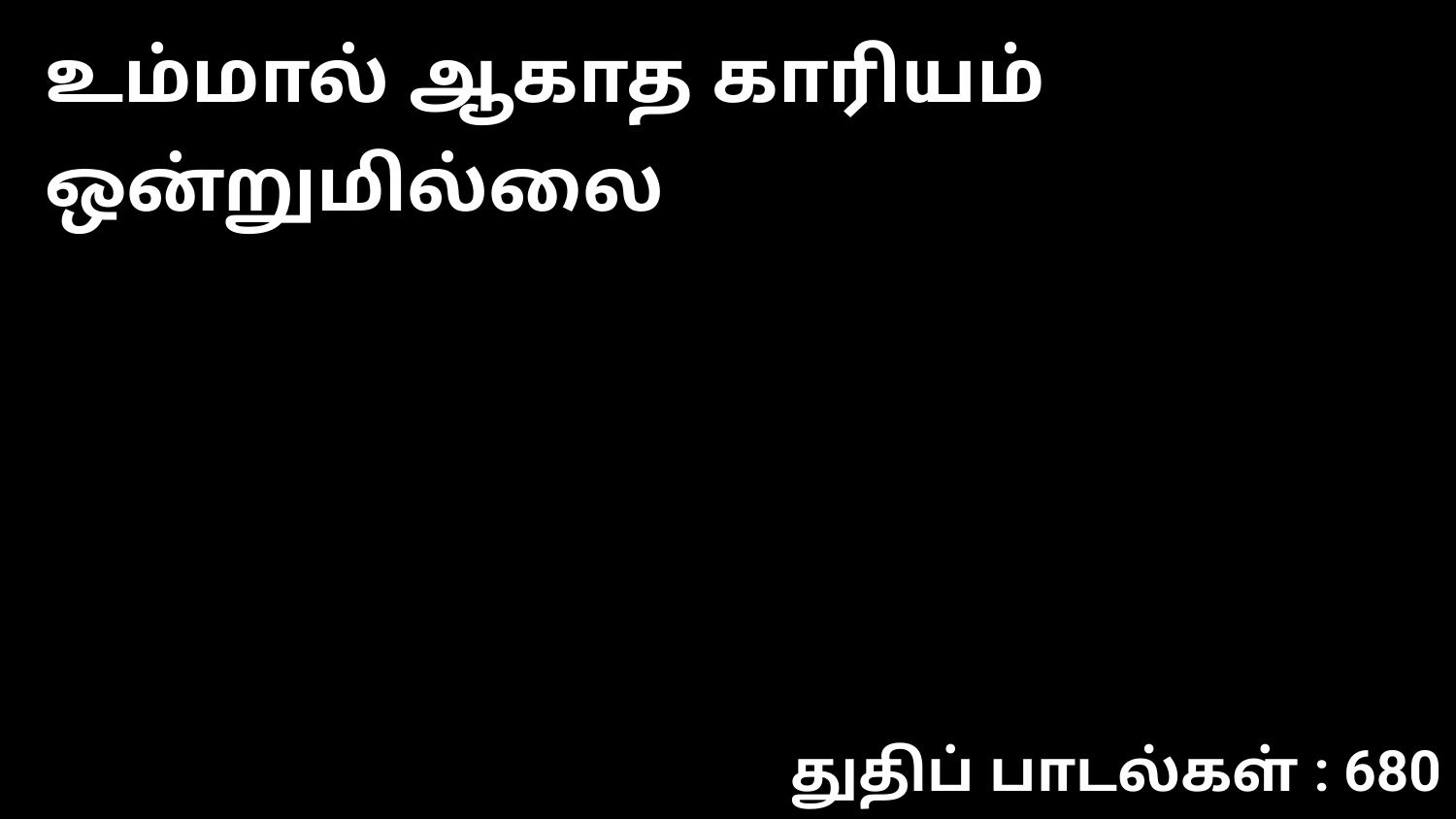

உம்மால் ஆகாத காரியம் ஒன்றுமில்லை
துதிப் பாடல்கள் : 680